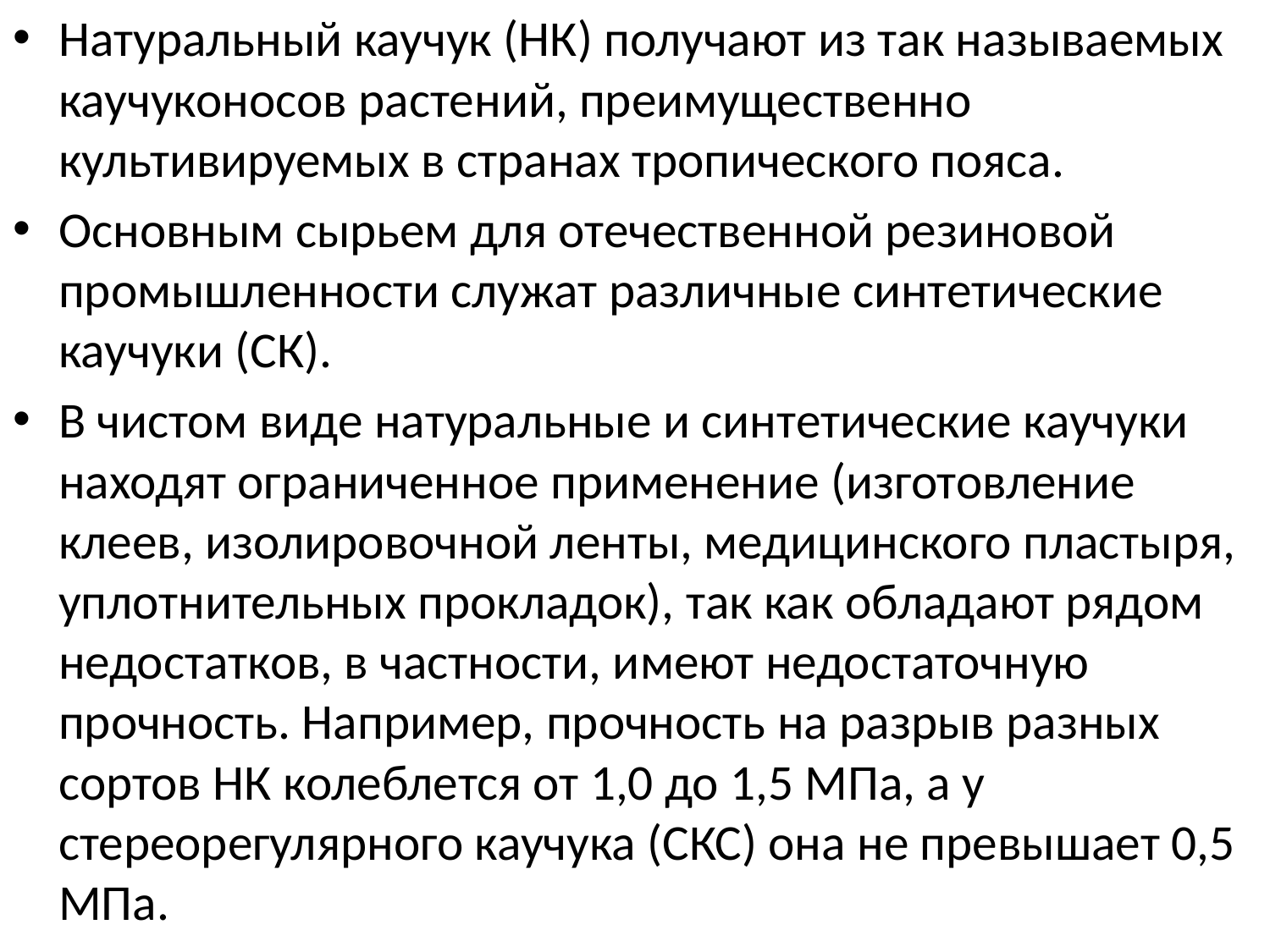

Натуральный каучук (НК) получают из так называемых каучуконосов растений, преимущественно культивируемых в странах тропического пояса.
Основным сырьем для отечественной резиновой промышленности служат различные синтетические каучуки (СК).
В чистом виде натуральные и синтетические каучуки находят ограниченное применение (изготовление клеев, изолировочной ленты, медицинского пластыря, уплотнительных прокладок), так как обладают рядом недостатков, в частности, имеют недостаточную прочность. Например, прочность на разрыв разных сортов НК колеблется от 1,0 до 1,5 МПа, а у стереорегулярного каучука (СКС) она не превышает 0,5 МПа.
#